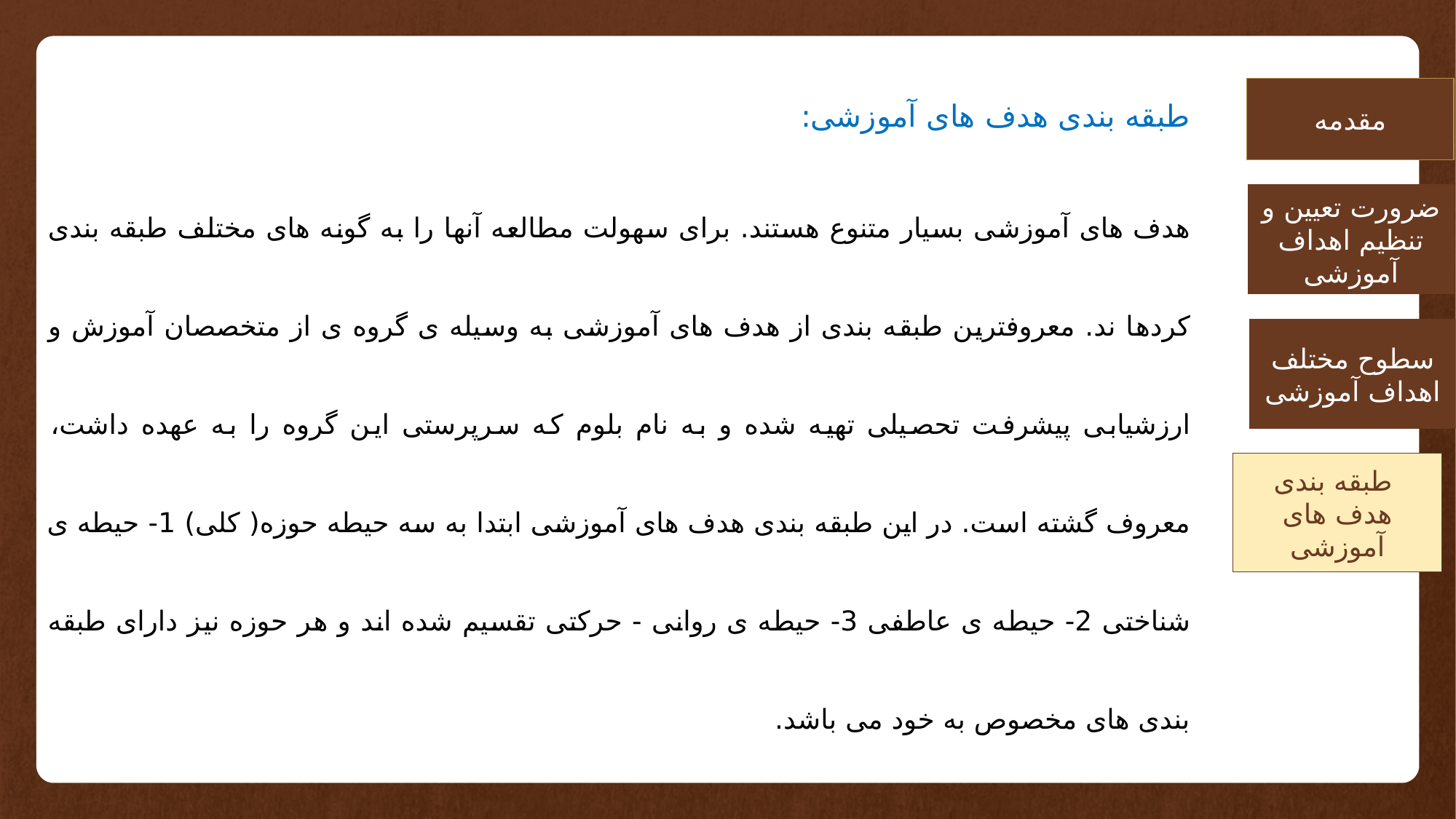

طبقه بندی هدف های آموزشی:
هدف های آموزشی بسیار متنوع هستند. برای سهولت مطالعه آنها را به گونه های مختلف طبقه بندی کردها ند. معروفترین طبقه بندی از هدف های آموزشی به وسیله ی گروه ی از متخصصان آموزش و ارزشیابی پیشرفت تحصیلی تهیه شده و به نام بلوم که سرپرستی این گروه را به عهده داشت، معروف گشته است. در این طبقه بندی هدف های آموزشی ابتدا به سه حیطه حوزه( کلی) 1- حیطه ی شناختی 2- حیطه ی عاطفی 3- حیطه ی روانی - حرکتی تقسیم شده اند و هر حوزه نیز دارای طبقه بندی های مخصوص به خود می باشد.
مقدمه
ضرورت تعیین و تنظیم اهداف آموزشی
سطوح مختلف اهداف آموزشی
طبقه بندی
هدف های آموزشی